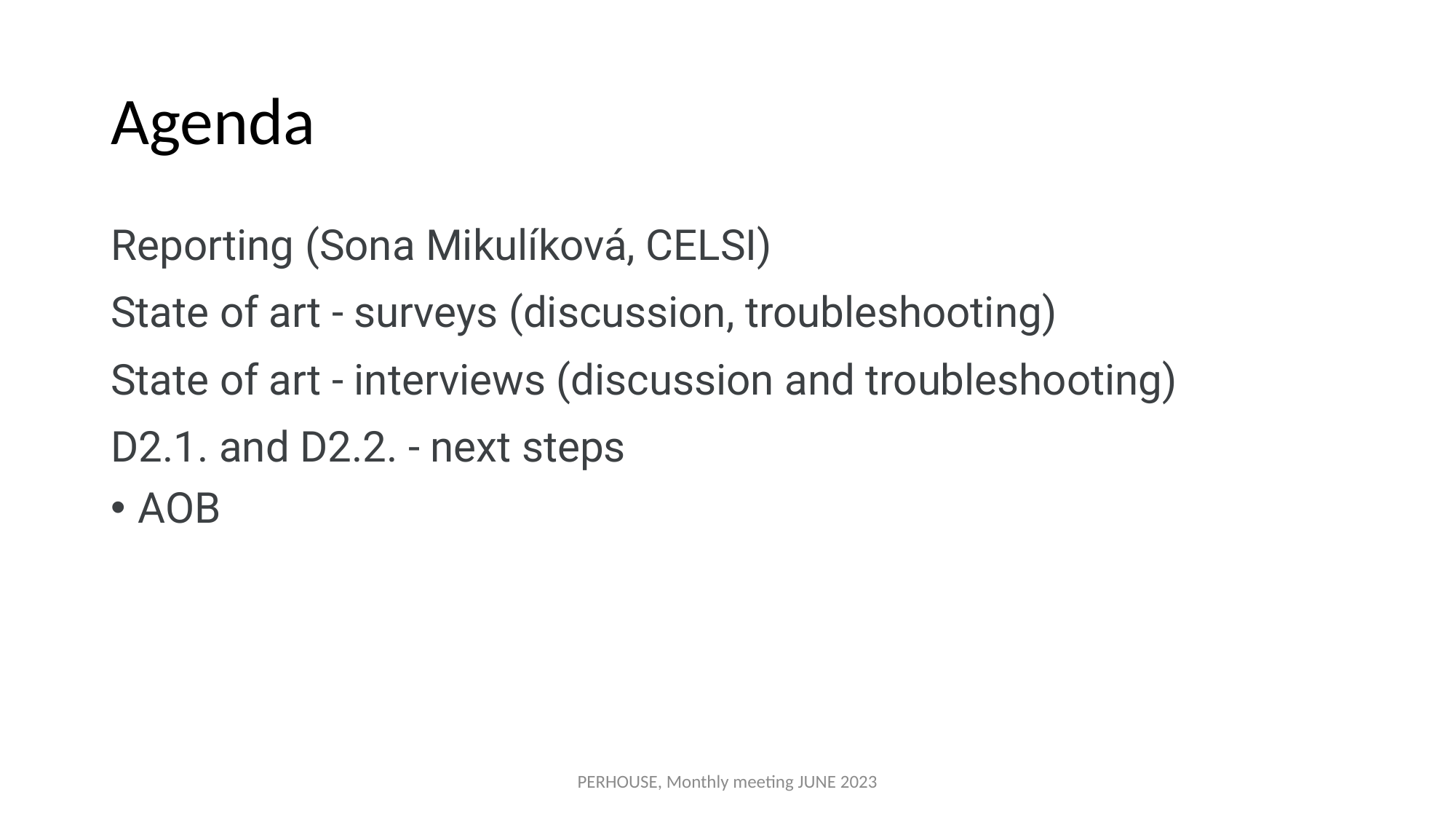

# Agenda
Reporting (Sona Mikulíková, CELSI)
State of art - surveys (discussion, troubleshooting)
State of art - interviews (discussion and troubleshooting)
D2.1. and D2.2. - next steps
AOB
PERHOUSE, Monthly meeting JUNE 2023